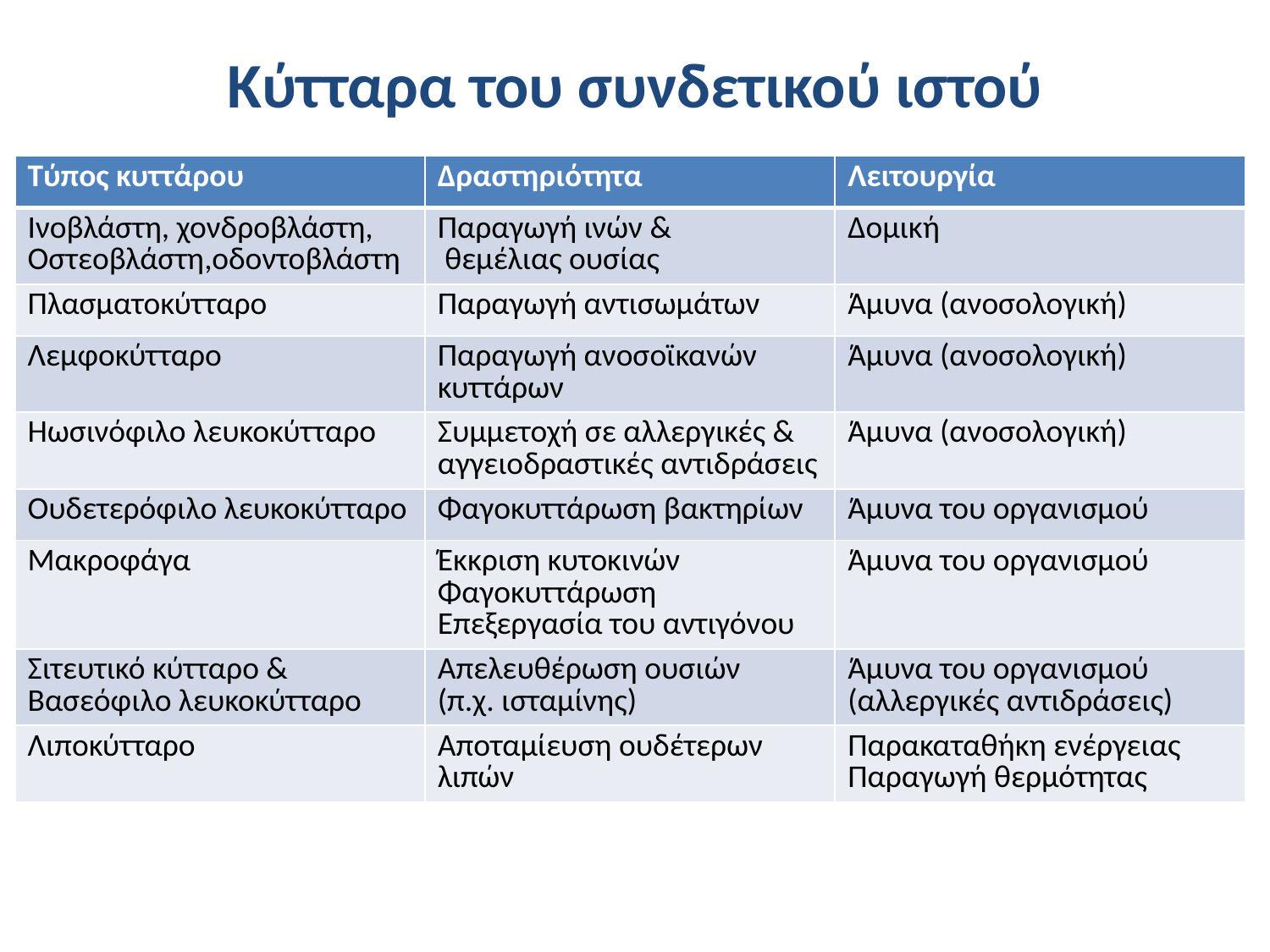

# Κύτταρα του συνδετικού ιστού
| Τύπος κυττάρου | Δραστηριότητα | Λειτουργία |
| --- | --- | --- |
| Ινοβλάστη, χονδροβλάστη, Οστεοβλάστη,οδοντοβλάστη | Παραγωγή ινών & θεμέλιας ουσίας | Δομική |
| Πλασματοκύτταρο | Παραγωγή αντισωμάτων | Άμυνα (ανοσολογική) |
| Λεμφοκύτταρο | Παραγωγή ανοσοϊκανών κυττάρων | Άμυνα (ανοσολογική) |
| Ηωσινόφιλο λευκοκύτταρο | Συμμετοχή σε αλλεργικές & αγγειοδραστικές αντιδράσεις | Άμυνα (ανοσολογική) |
| Ουδετερόφιλο λευκοκύτταρο | Φαγοκυττάρωση βακτηρίων | Άμυνα του οργανισμού |
| Μακροφάγα | Έκκριση κυτοκινών Φαγοκυττάρωση Επεξεργασία του αντιγόνου | Άμυνα του οργανισμού |
| Σιτευτικό κύτταρο & Βασεόφιλο λευκοκύτταρο | Απελευθέρωση ουσιών (π.χ. ισταμίνης) | Άμυνα του οργανισμού (αλλεργικές αντιδράσεις) |
| Λιποκύτταρο | Αποταμίευση ουδέτερων λιπών | Παρακαταθήκη ενέργειας Παραγωγή θερμότητας |